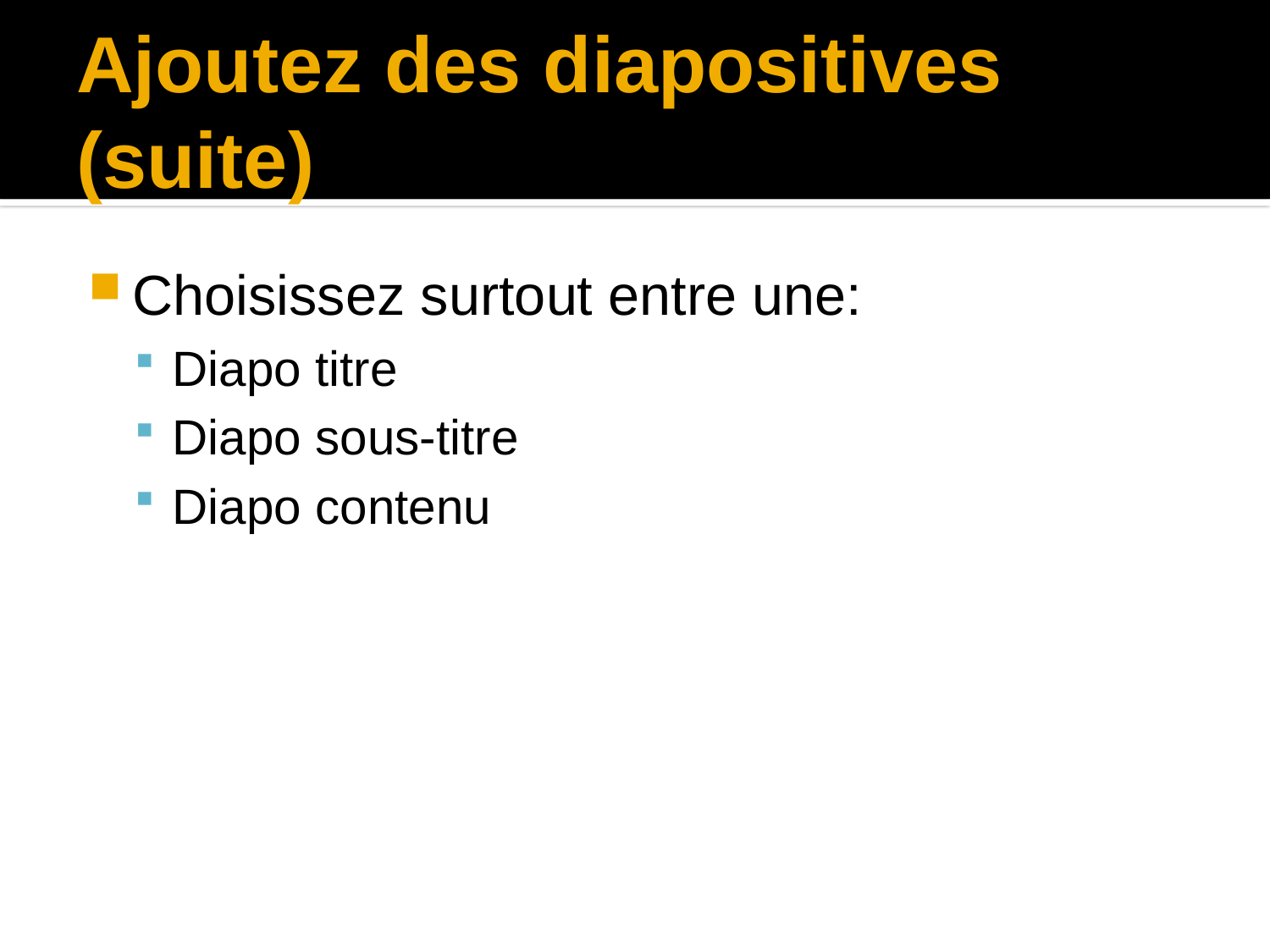

# Ajoutez des diapositives (suite)
Choisissez surtout entre une:
Diapo titre
Diapo sous-titre
Diapo contenu